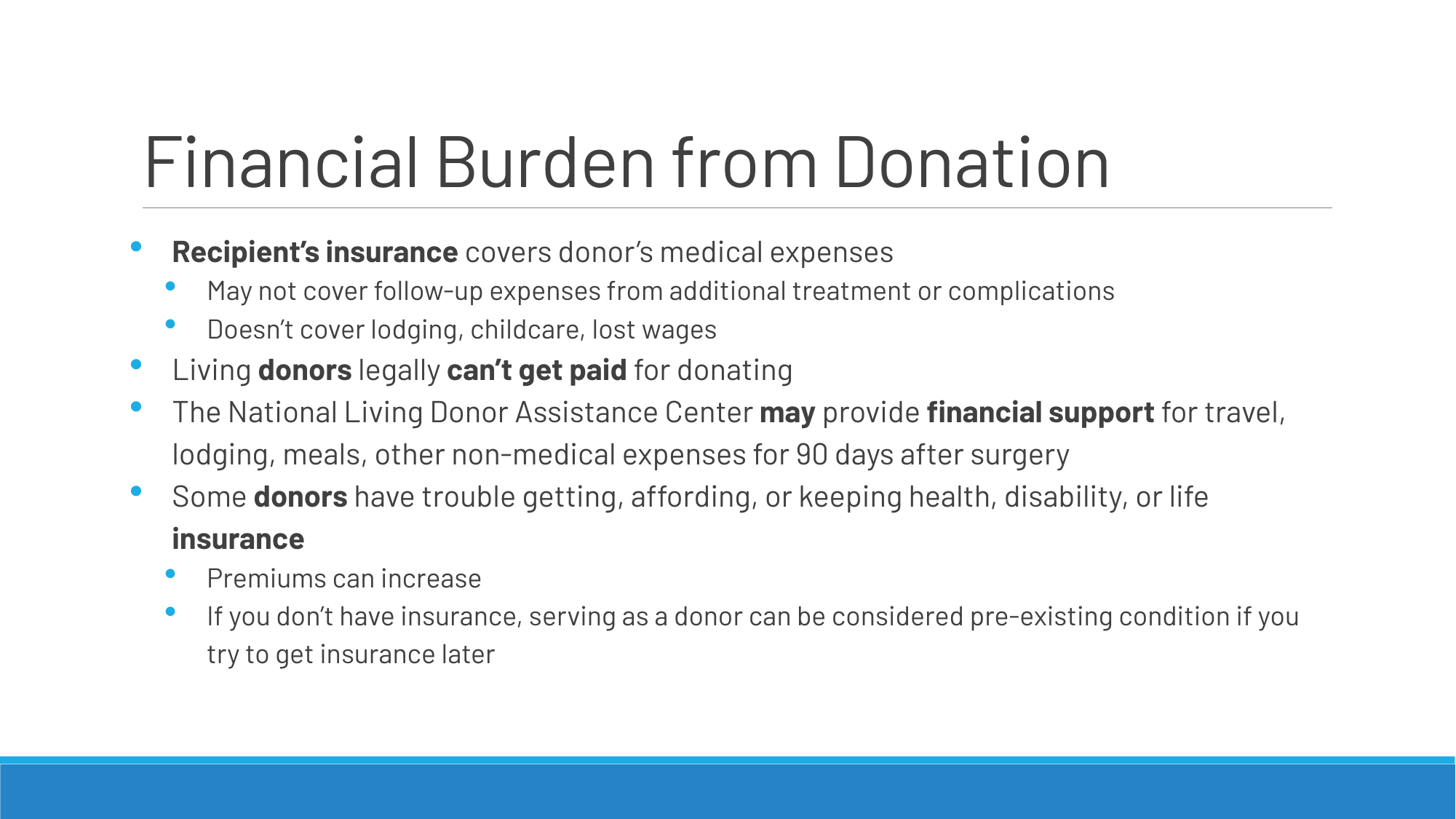

# Financial Burden from Donation
Recipient’s insurance covers donor’s medical expenses
May not cover follow-up expenses from additional treatment or complications
Doesn’t cover lodging, childcare, lost wages
Living donors legally can’t get paid for donating
The National Living Donor Assistance Center may provide financial support for travel, lodging, meals, other non-medical expenses for 90 days after surgery
Some donors have trouble getting, affording, or keeping health, disability, or life insurance
Premiums can increase
If you don’t have insurance, serving as a donor can be considered pre-existing condition if you try to get insurance later